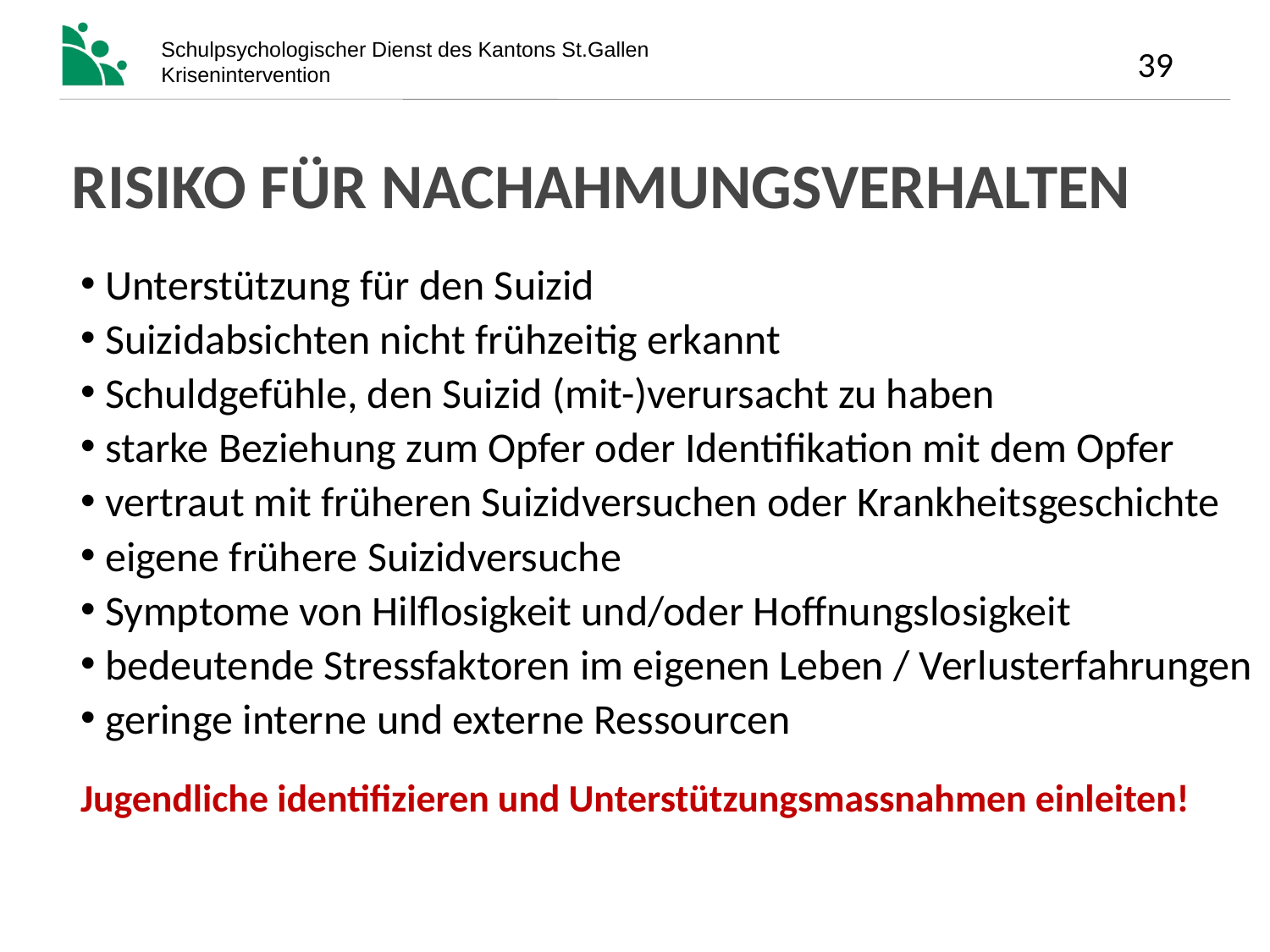

# Risiko für Nachahmungsverhalten
Unterstützung für den Suizid
Suizidabsichten nicht frühzeitig erkannt
Schuldgefühle, den Suizid (mit-)verursacht zu haben
starke Beziehung zum Opfer oder Identifikation mit dem Opfer
vertraut mit früheren Suizidversuchen oder Krankheitsgeschichte
eigene frühere Suizidversuche
Symptome von Hilflosigkeit und/oder Hoffnungslosigkeit
bedeutende Stressfaktoren im eigenen Leben / Verlusterfahrungen
geringe interne und externe Ressourcen
Jugendliche identifizieren und Unterstützungsmassnahmen einleiten!